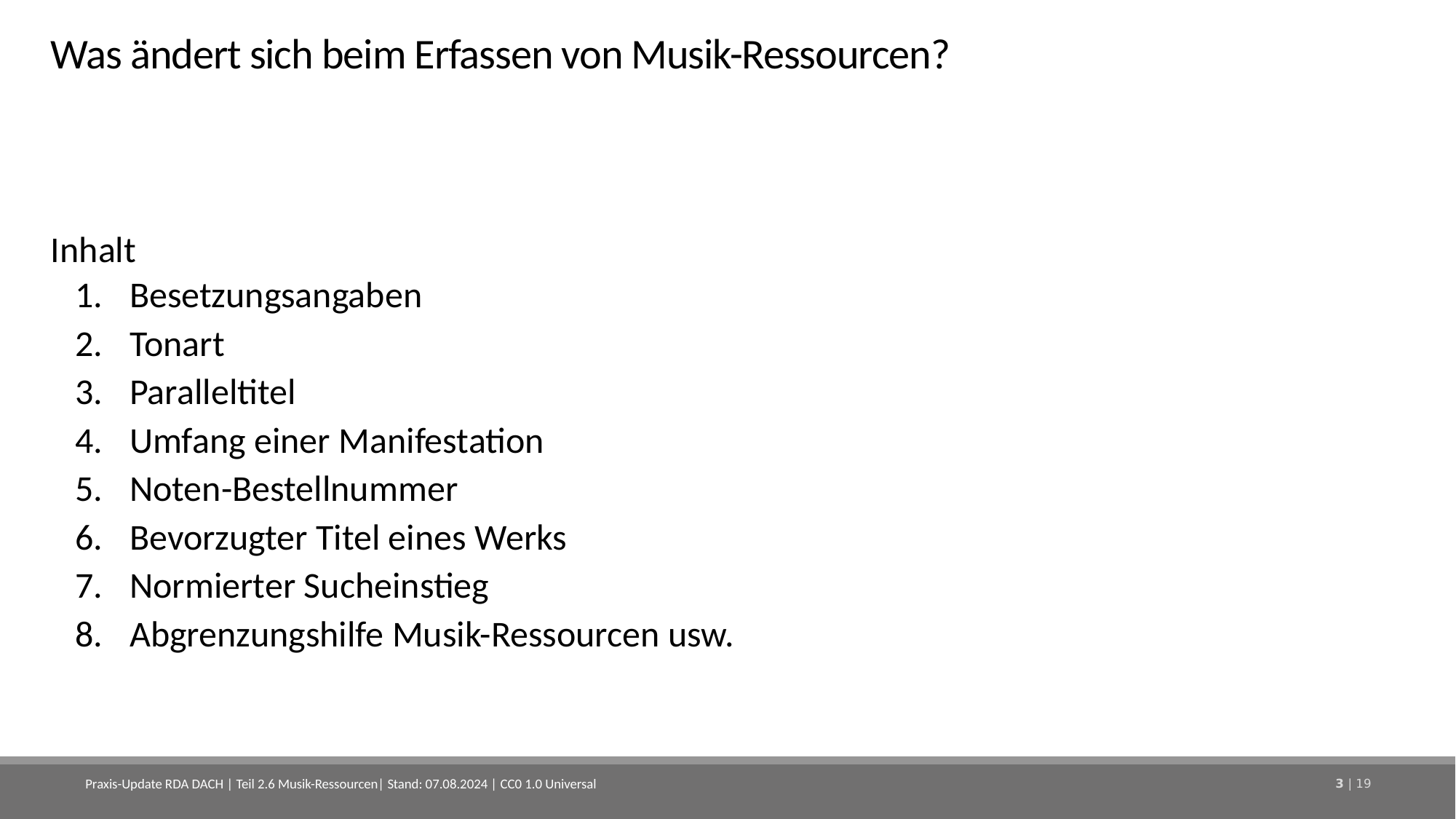

# Was ändert sich beim Erfassen von Musik-Ressourcen?

Inhalt
Besetzungsangaben
Tonart
Paralleltitel
Umfang einer Manifestation
Noten-Bestellnummer
Bevorzugter Titel eines Werks
Normierter Sucheinstieg
Abgrenzungshilfe Musik-Ressourcen usw.

Praxis-Update RDA DACH | Teil 2.6 Musik-Ressourcen| Stand: 07.08.2024 | CC0 1.0 Universal
3 | 19